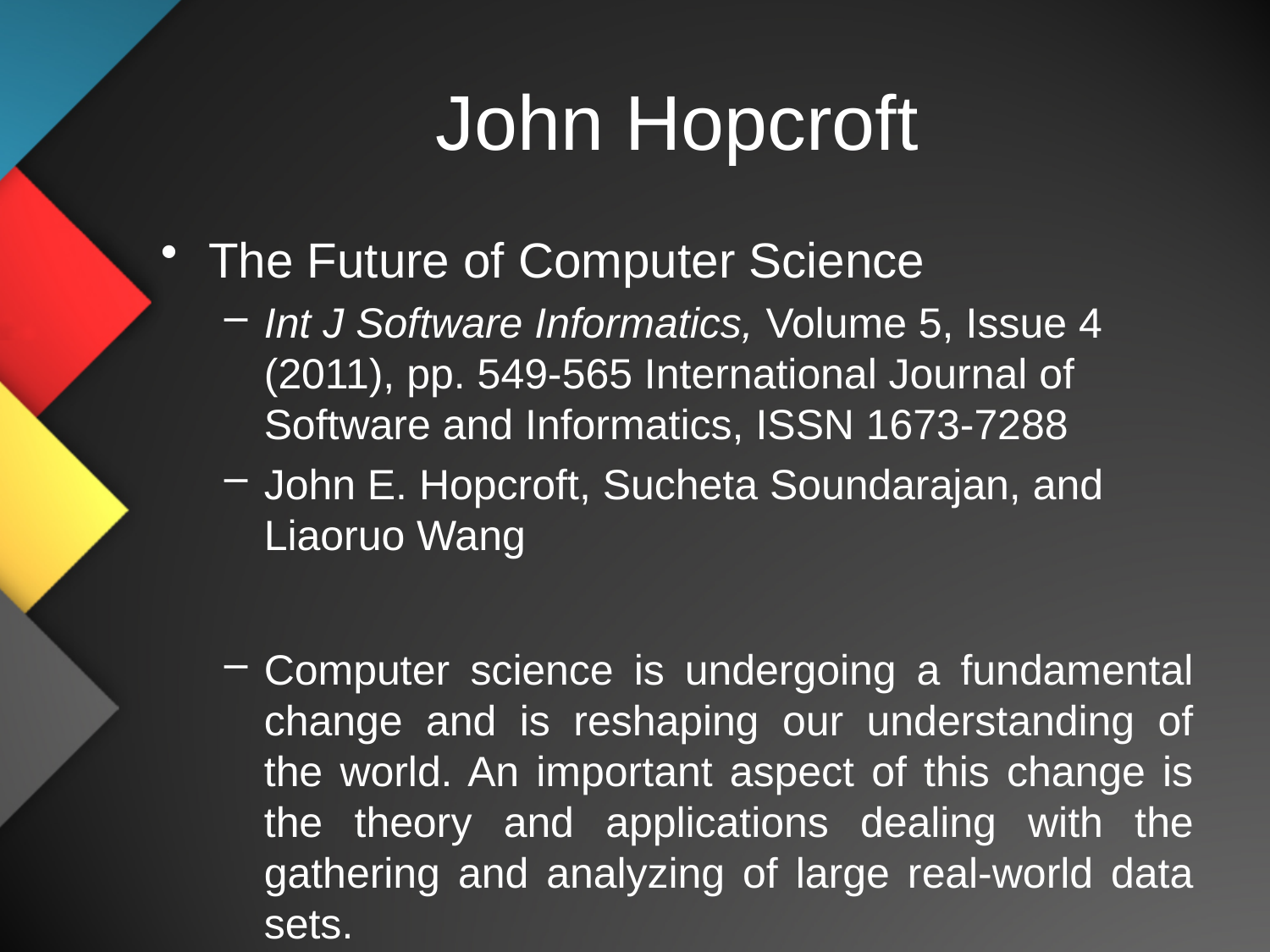

# John Hopcroft
The Future of Computer Science
Int J Software Informatics, Volume 5, Issue 4 (2011), pp. 549-565 International Journal of Software and Informatics, ISSN 1673-7288
John E. Hopcroft, Sucheta Soundarajan, and Liaoruo Wang

Computer science is undergoing a fundamental change and is reshaping our understanding of the world. An important aspect of this change is the theory and applications dealing with the gathering and analyzing of large real-world data sets.